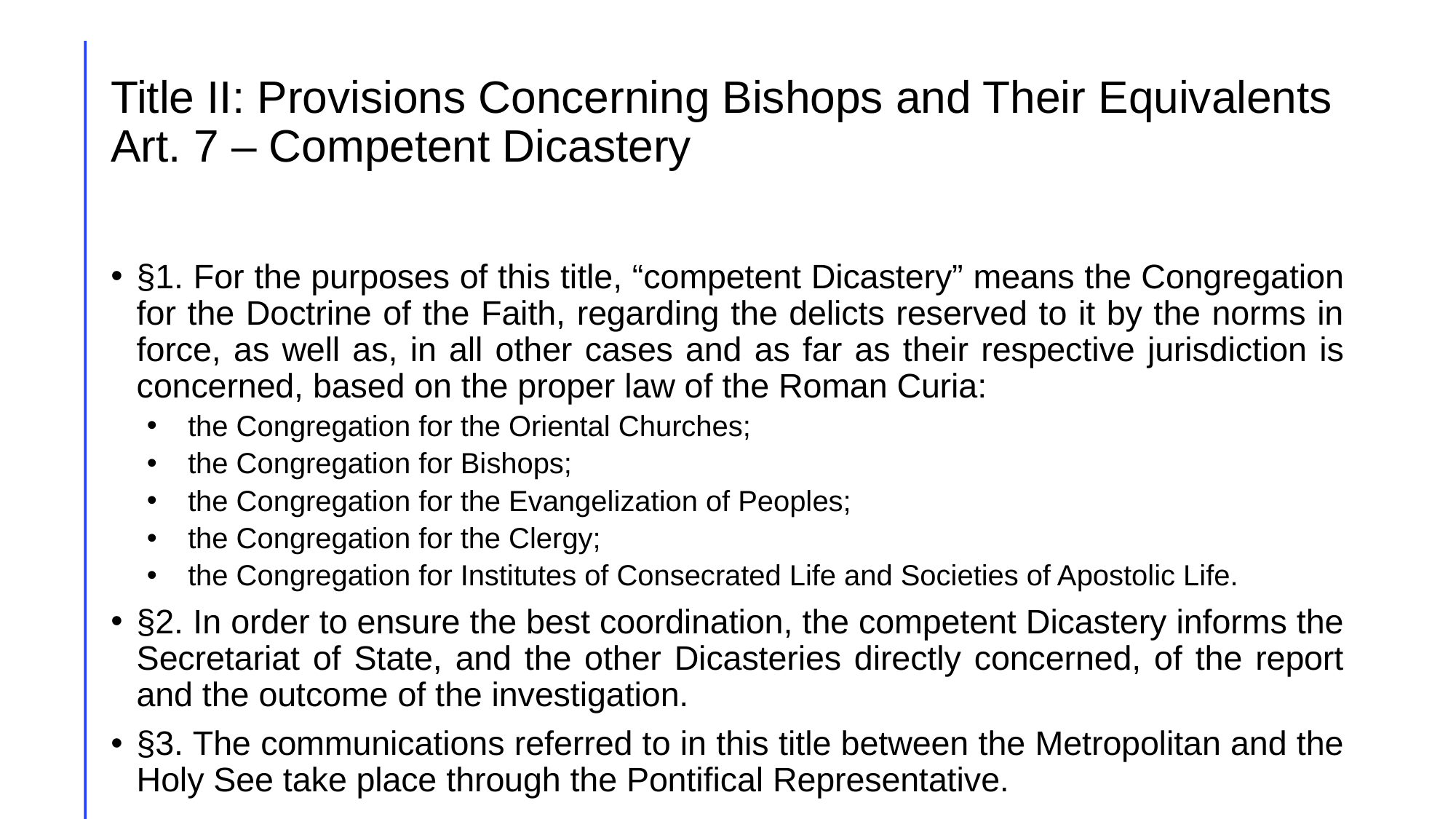

# Title II: Provisions Concerning Bishops and Their Equivalents Art. 7 – Competent Dicastery
§1. For the purposes of this title, “competent Dicastery” means the Congregation for the Doctrine of the Faith, regarding the delicts reserved to it by the norms in force, as well as, in all other cases and as far as their respective jurisdiction is concerned, based on the proper law of the Roman Curia:
the Congregation for the Oriental Churches;
the Congregation for Bishops;
the Congregation for the Evangelization of Peoples;
the Congregation for the Clergy;
the Congregation for Institutes of Consecrated Life and Societies of Apostolic Life.
§2. In order to ensure the best coordination, the competent Dicastery informs the Secretariat of State, and the other Dicasteries directly concerned, of the report and the outcome of the investigation.
§3. The communications referred to in this title between the Metropolitan and the Holy See take place through the Pontifical Representative.